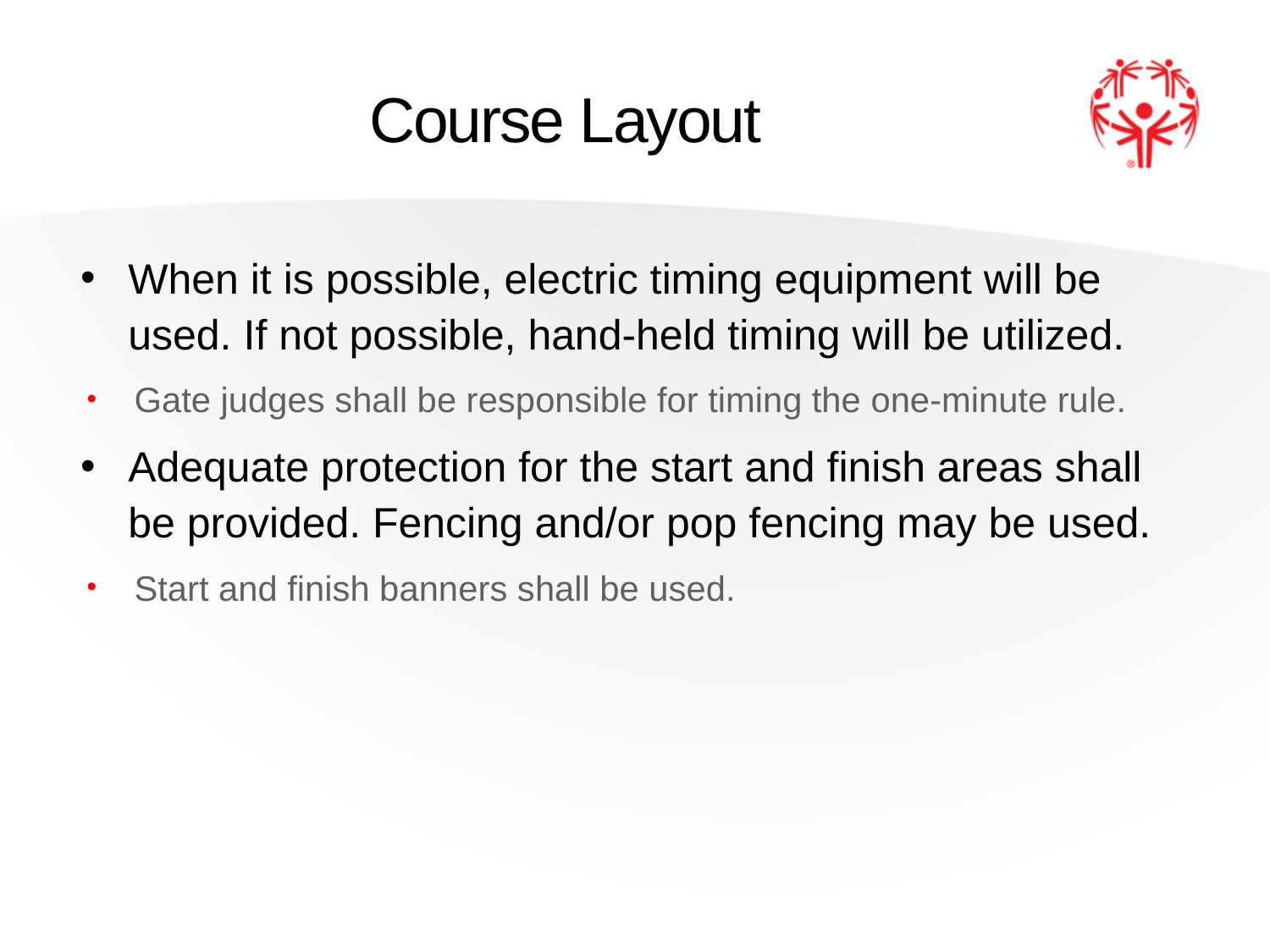

# Course Layout
When it is possible, electric timing equipment will be used. If not possible, hand-held timing will be utilized.
Gate judges shall be responsible for timing the one-minute rule.
Adequate protection for the start and finish areas shall be provided. Fencing and/or pop fencing may be used.
Start and finish banners shall be used.